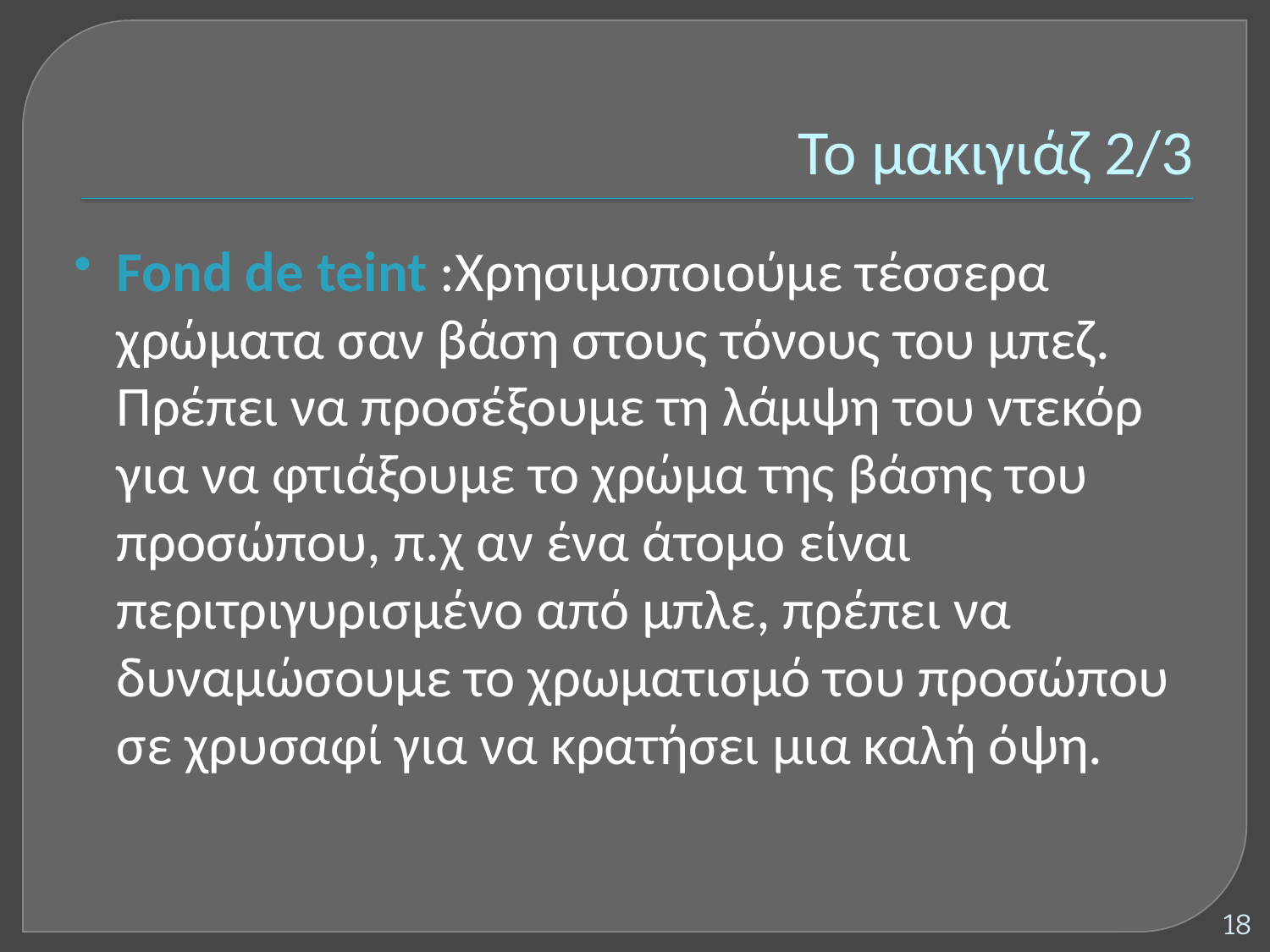

# Το μακιγιάζ 2/3
Fond de teint :Χρησιμοποιούμε τέσσερα χρώματα σαν βάση στους τόνους του μπεζ. Πρέπει να προσέξουμε τη λάμψη του ντεκόρ για να φτιάξουμε το χρώμα της βάσης του προσώπου, π.χ αν ένα άτομο είναι περιτριγυρισμένο από μπλε, πρέπει να δυναμώσουμε το χρωματισμό του προσώπου σε χρυσαφί για να κρατήσει μια καλή όψη.
18